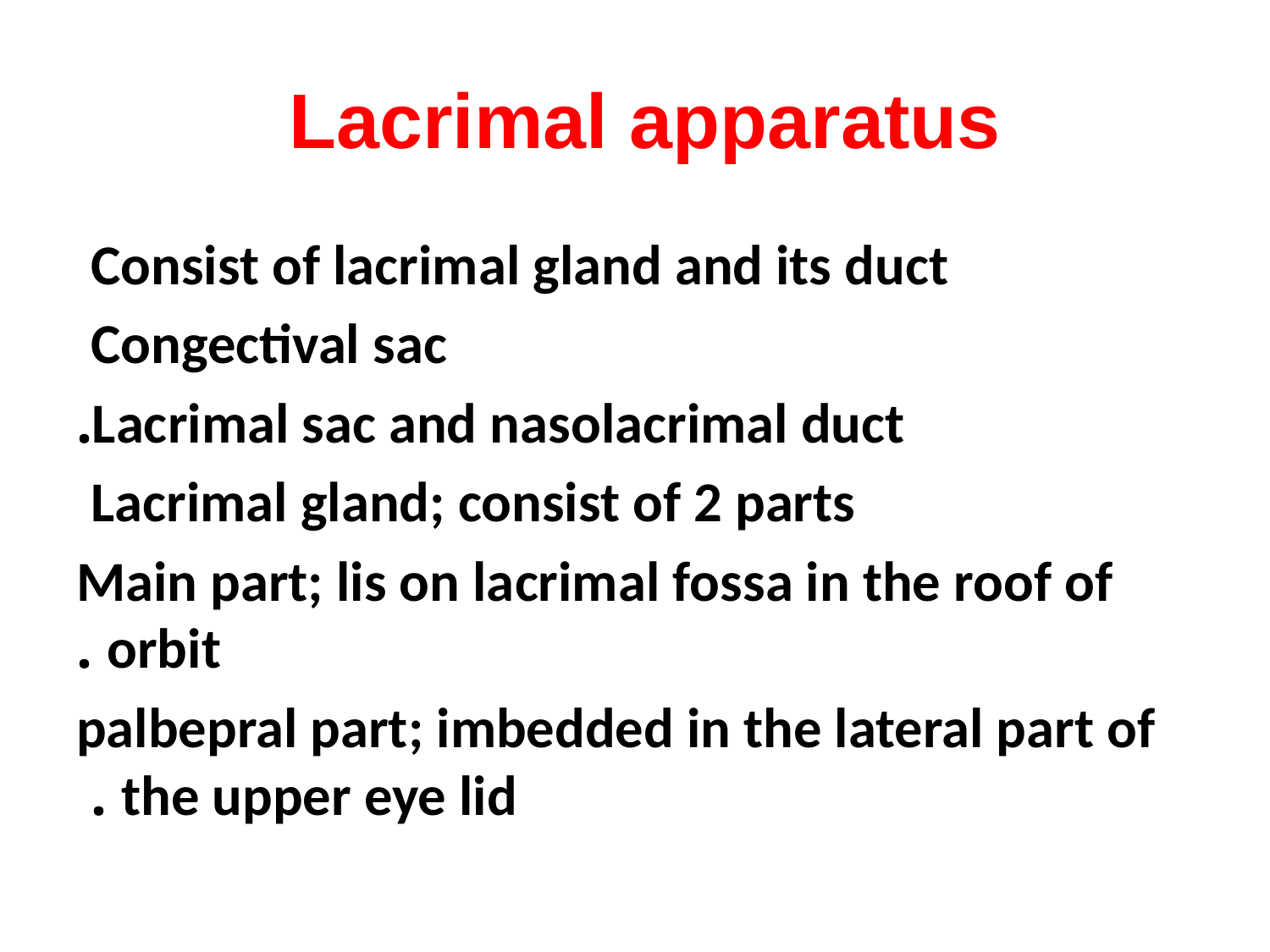

# Lacrimal apparatus
Consist of lacrimal gland and its duct
Congectival sac
Lacrimal sac and nasolacrimal duct.
Lacrimal gland; consist of 2 parts
Main part; lis on lacrimal fossa in the roof of orbit .
palbepral part; imbedded in the lateral part of the upper eye lid .